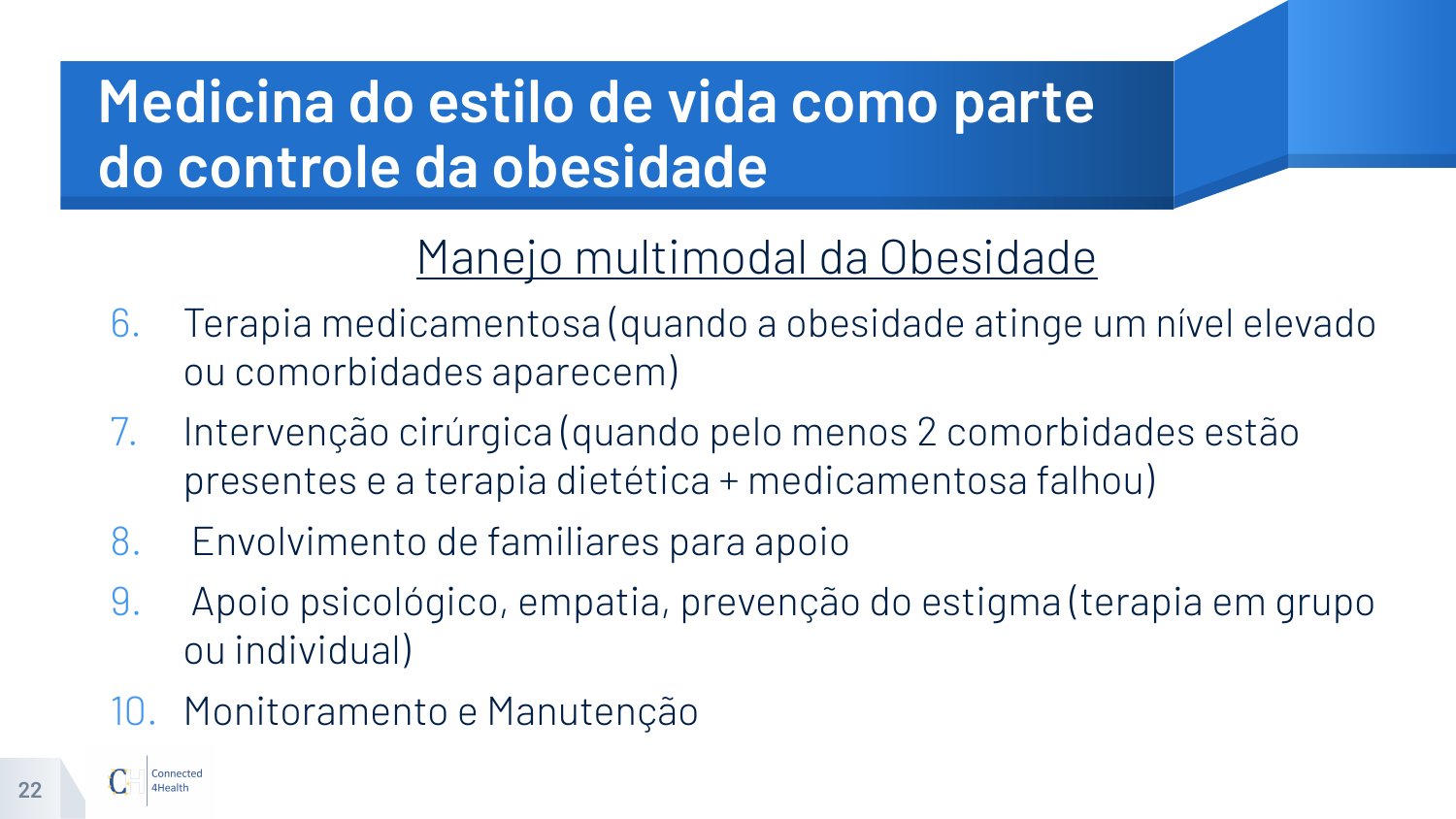

# Medicina do estilo de vida como parte do controle da obesidade
Manejo multimodal da Obesidade
Terapia medicamentosa (quando a obesidade atinge um nível elevado ou comorbidades aparecem)
Intervenção cirúrgica (quando pelo menos 2 comorbidades estão presentes e a terapia dietética + medicamentosa falhou)
 Envolvimento de familiares para apoio
 Apoio psicológico, empatia, prevenção do estigma (terapia em grupo ou individual)
Monitoramento e Manutenção
22